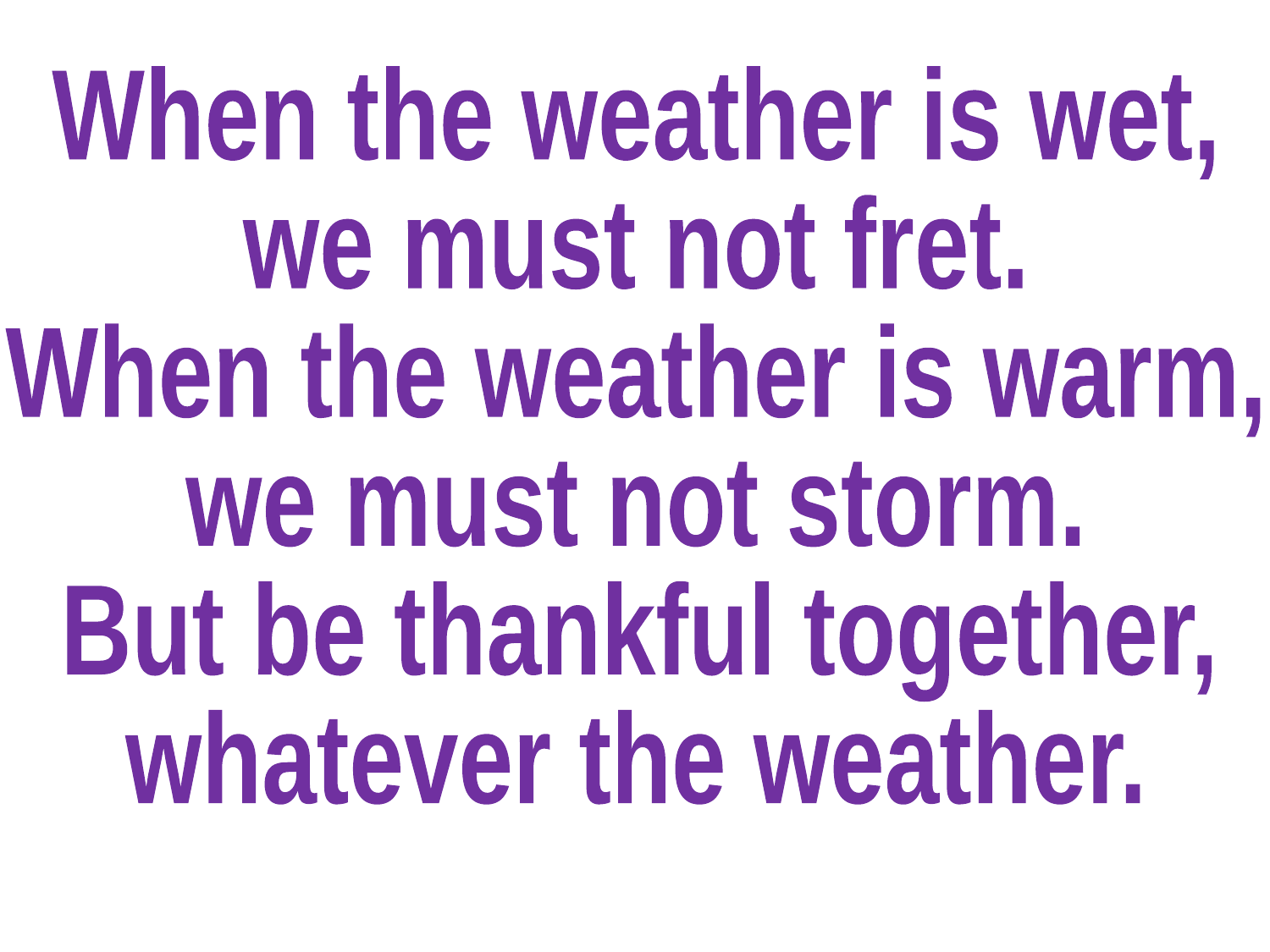

When the weather is wet,
we must not fret.
When the weather is warm,
we must not storm.
But be thankful together,
whatever the weather.